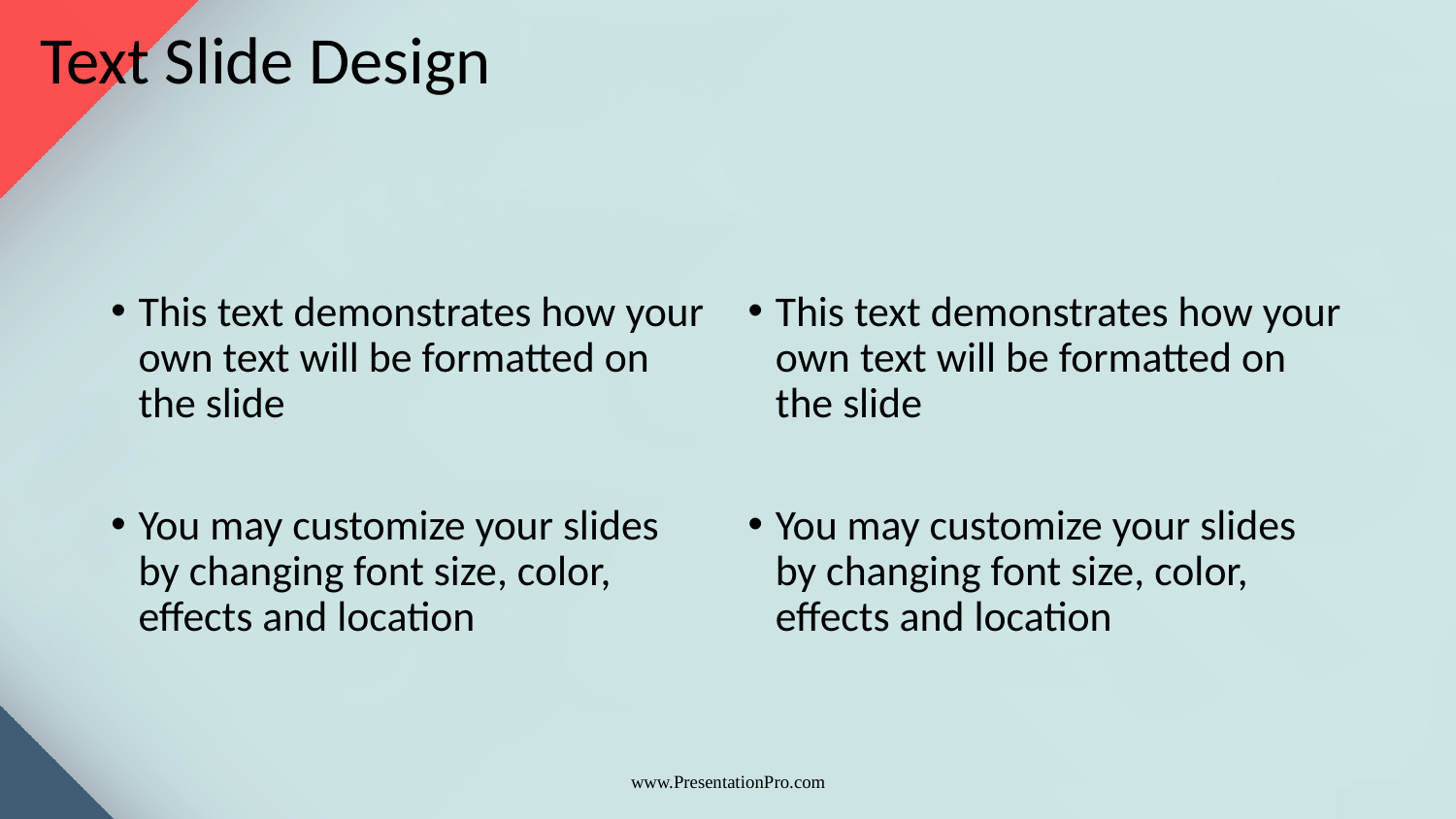

# Text Slide Design

This text demonstrates how your own text will be formatted on the slide

You may customize your slides by changing font size, color, effects and location

This text demonstrates how your own text will be formatted on the slide

You may customize your slides by changing font size, color, effects and location
www.PresentationPro.com